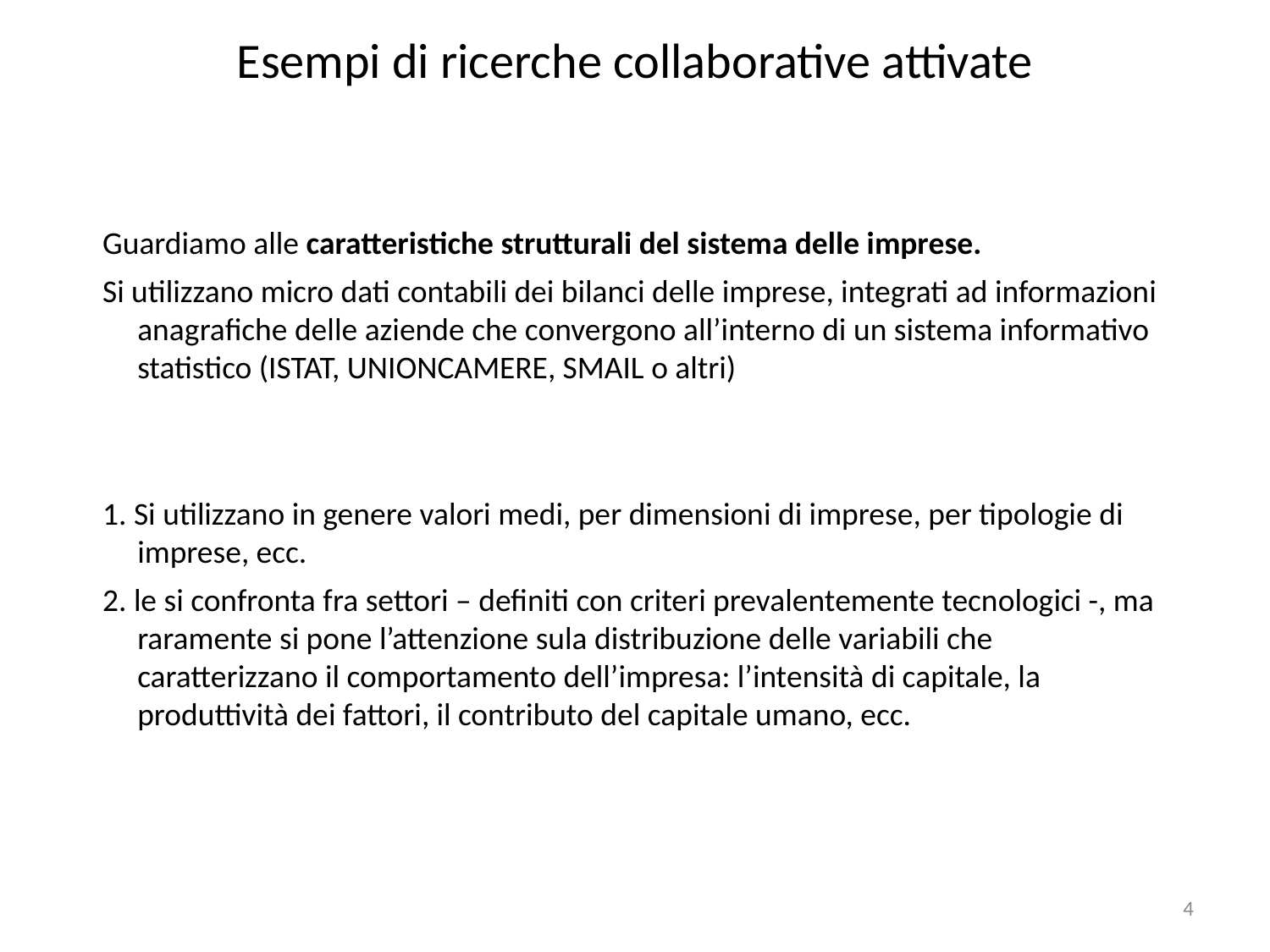

# Esempi di ricerche collaborative attivate
Guardiamo alle caratteristiche strutturali del sistema delle imprese.
Si utilizzano micro dati contabili dei bilanci delle imprese, integrati ad informazioni anagrafiche delle aziende che convergono all’interno di un sistema informativo statistico (ISTAT, UNIONCAMERE, SMAIL o altri)

1. Si utilizzano in genere valori medi, per dimensioni di imprese, per tipologie di imprese, ecc.
2. le si confronta fra settori – definiti con criteri prevalentemente tecnologici -, ma raramente si pone l’attenzione sula distribuzione delle variabili che caratterizzano il comportamento dell’impresa: l’intensità di capitale, la produttività dei fattori, il contributo del capitale umano, ecc.

4